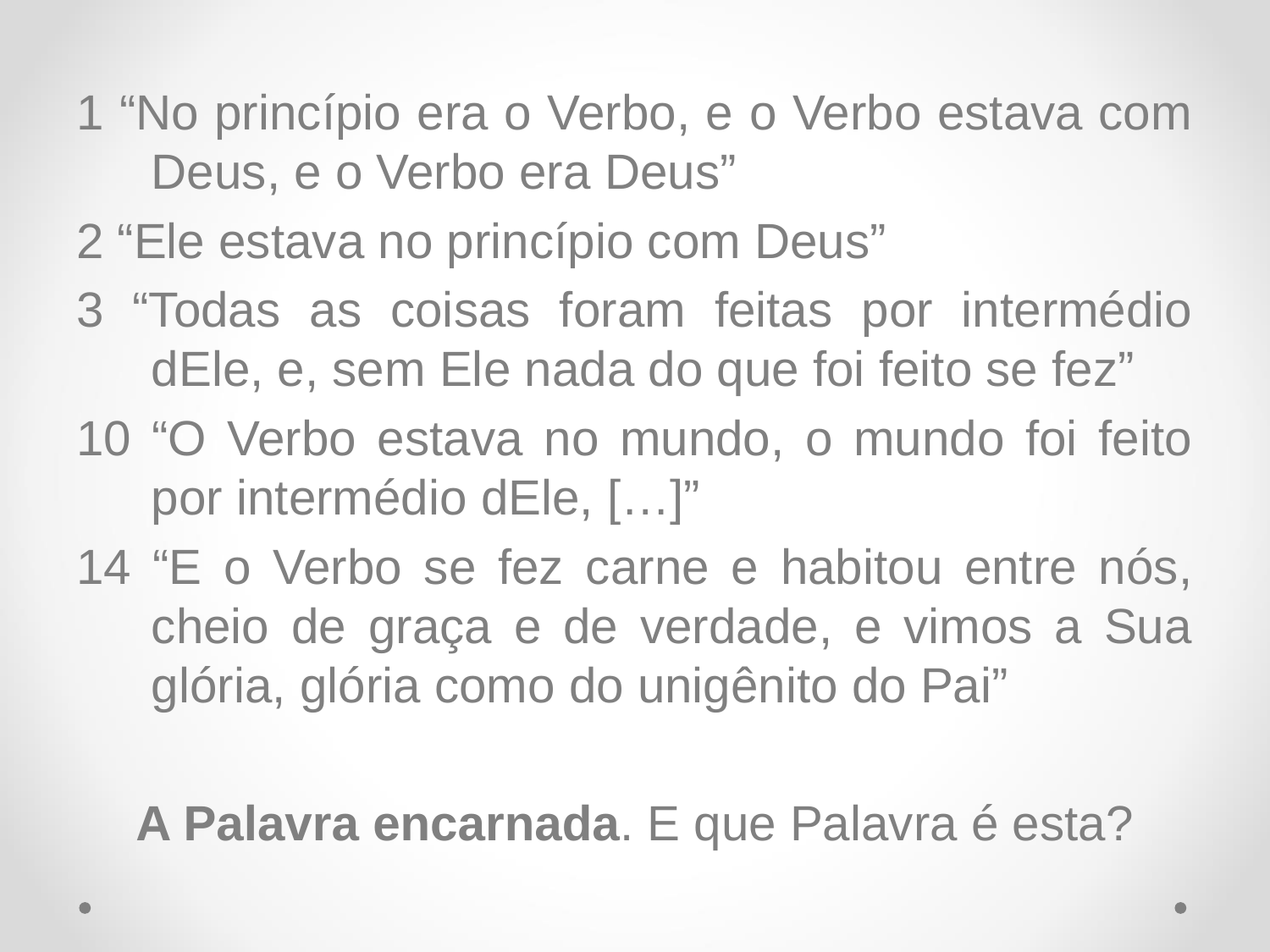

1 “No princípio era o Verbo, e o Verbo estava com Deus, e o Verbo era Deus”
2 “Ele estava no princípio com Deus”
3 “Todas as coisas foram feitas por intermédio dEle, e, sem Ele nada do que foi feito se fez”
10 “O Verbo estava no mundo, o mundo foi feito por intermédio dEle, […]”
14 “E o Verbo se fez carne e habitou entre nós, cheio de graça e de verdade, e vimos a Sua glória, glória como do unigênito do Pai”

A Palavra encarnada. E que Palavra é esta?